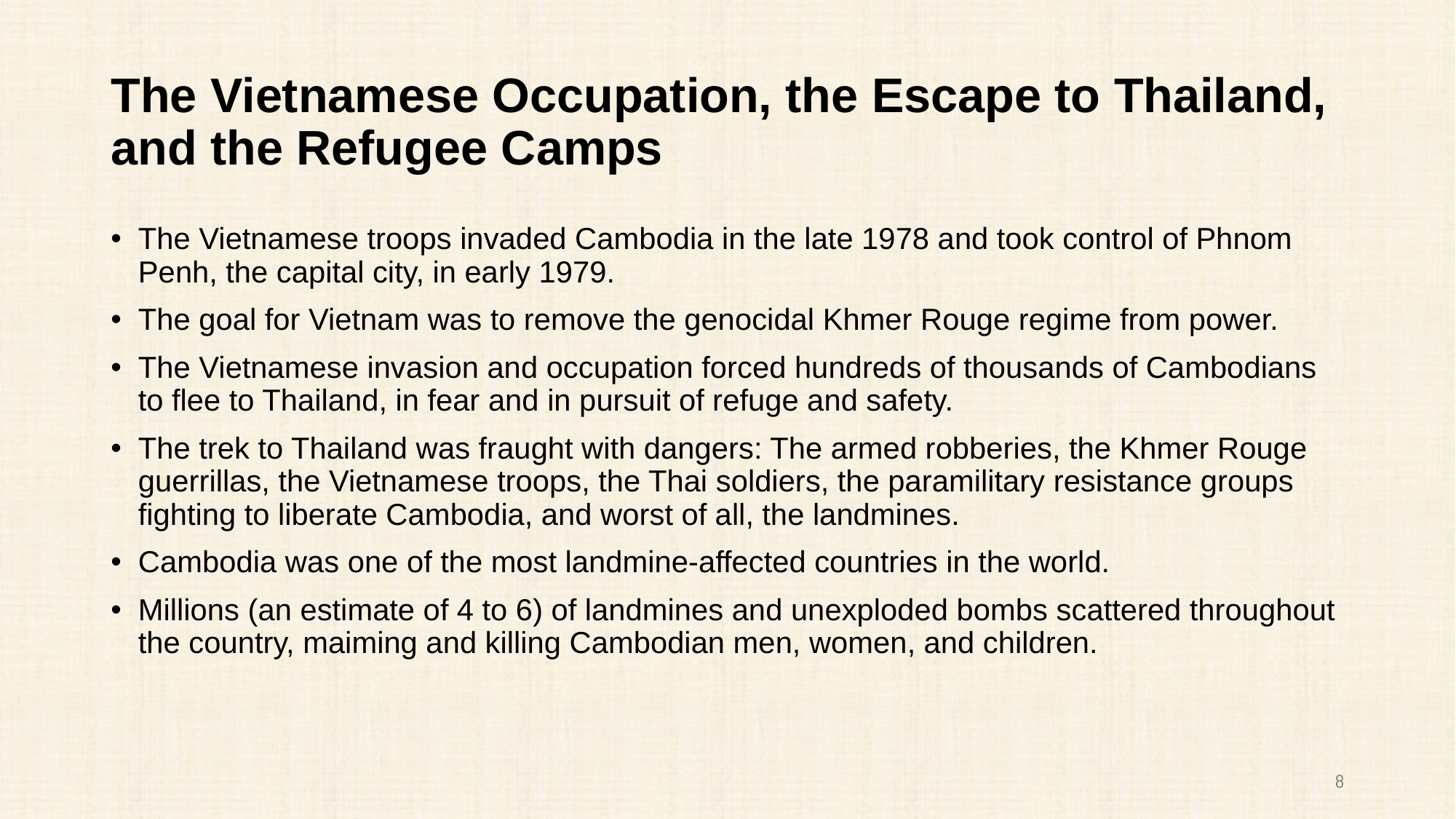

# The Vietnamese Occupation, the Escape to Thailand, and the Refugee Camps
The Vietnamese troops invaded Cambodia in the late 1978 and took control of Phnom Penh, the capital city, in early 1979.
The goal for Vietnam was to remove the genocidal Khmer Rouge regime from power.
The Vietnamese invasion and occupation forced hundreds of thousands of Cambodians to flee to Thailand, in fear and in pursuit of refuge and safety.
The trek to Thailand was fraught with dangers: The armed robberies, the Khmer Rouge guerrillas, the Vietnamese troops, the Thai soldiers, the paramilitary resistance groups fighting to liberate Cambodia, and worst of all, the landmines.
Cambodia was one of the most landmine-affected countries in the world.
Millions (an estimate of 4 to 6) of landmines and unexploded bombs scattered throughout the country, maiming and killing Cambodian men, women, and children.

8